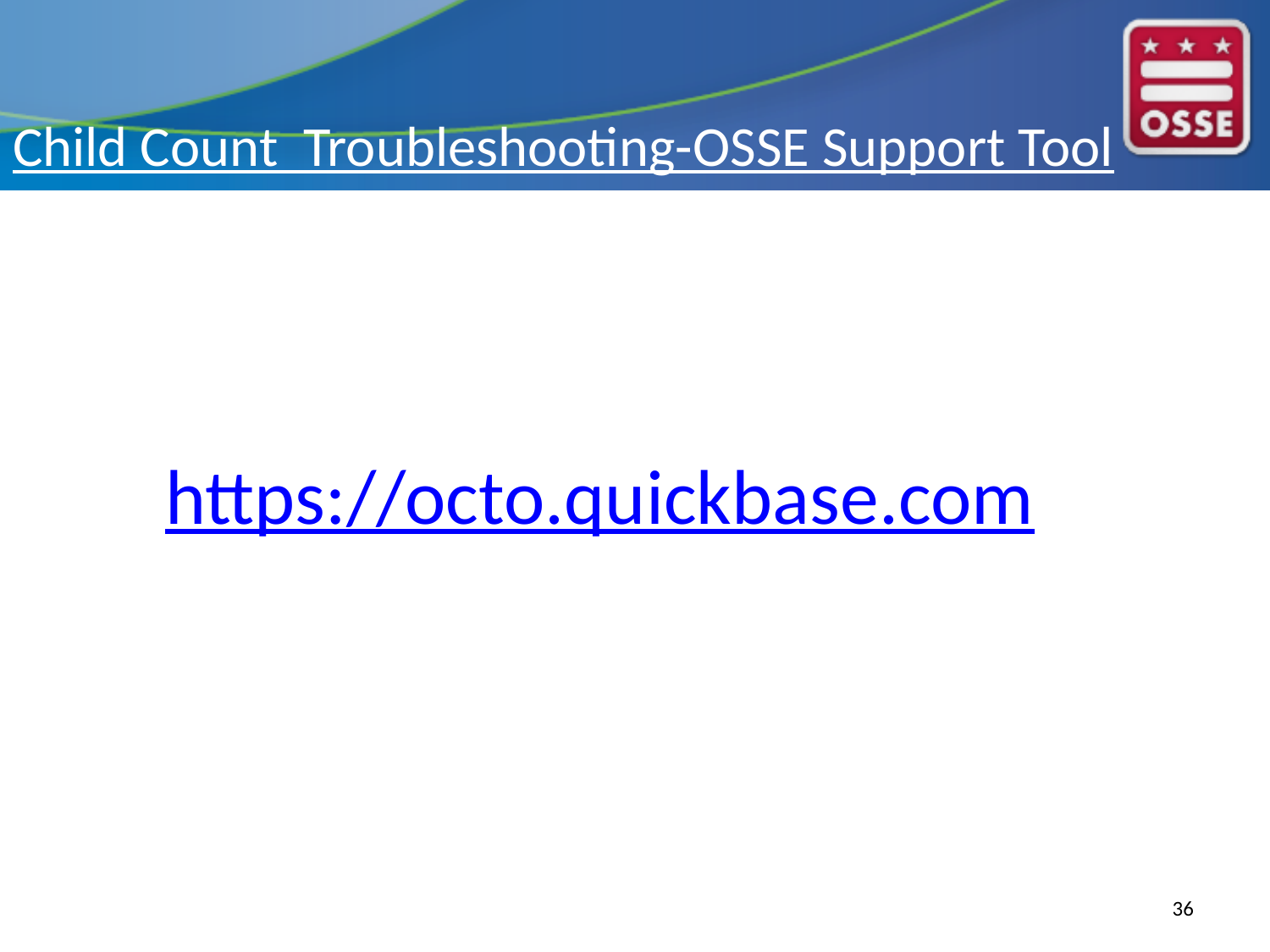

# Child Count  Troubleshooting-OSSE Support Tool
https://octo.quickbase.com
36